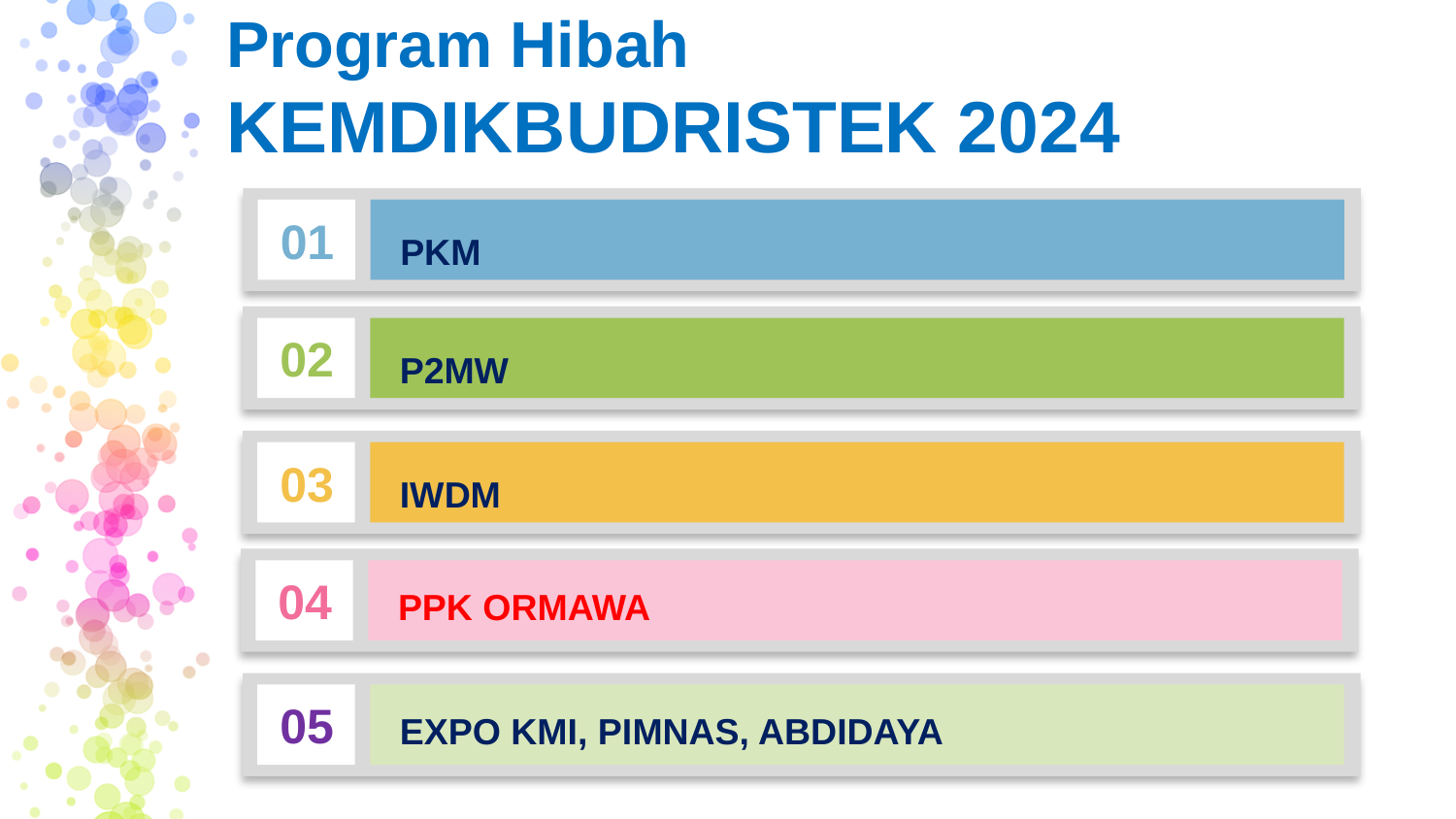

# Program Hibah KEMDIKBUDRISTEK 2024

01
PKM

02
P2MW

03
IWDM

04
PPK ORMAWA

05
EXPO KMI, PIMNAS, ABDIDAYA